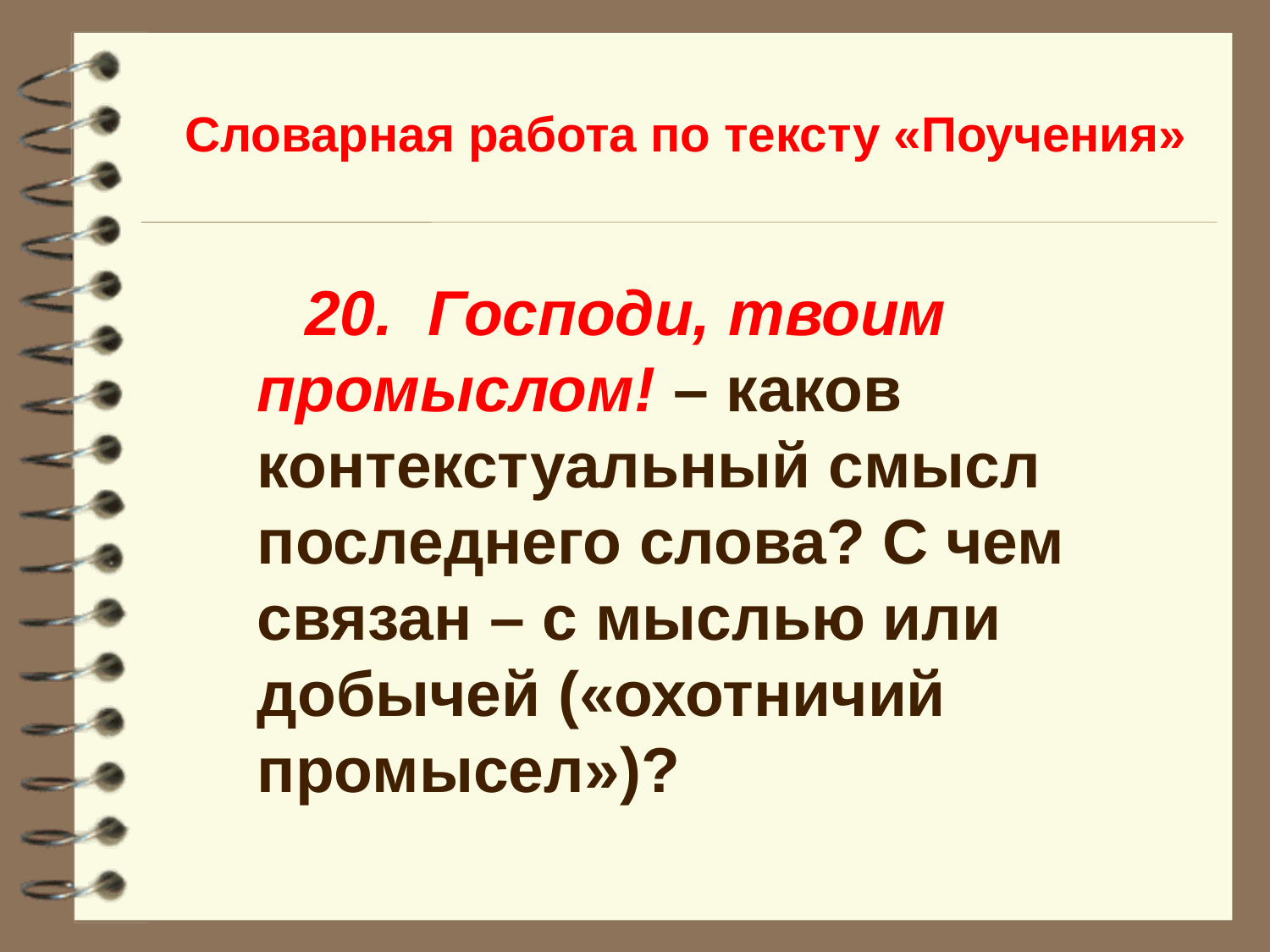

Словарная работа по тексту «Поучения»
20.  Господи, твоим промыслом! – каков контекстуальный смысл последнего слова? С чем связан – с мыслью или добычей («охотничий промысел»)?